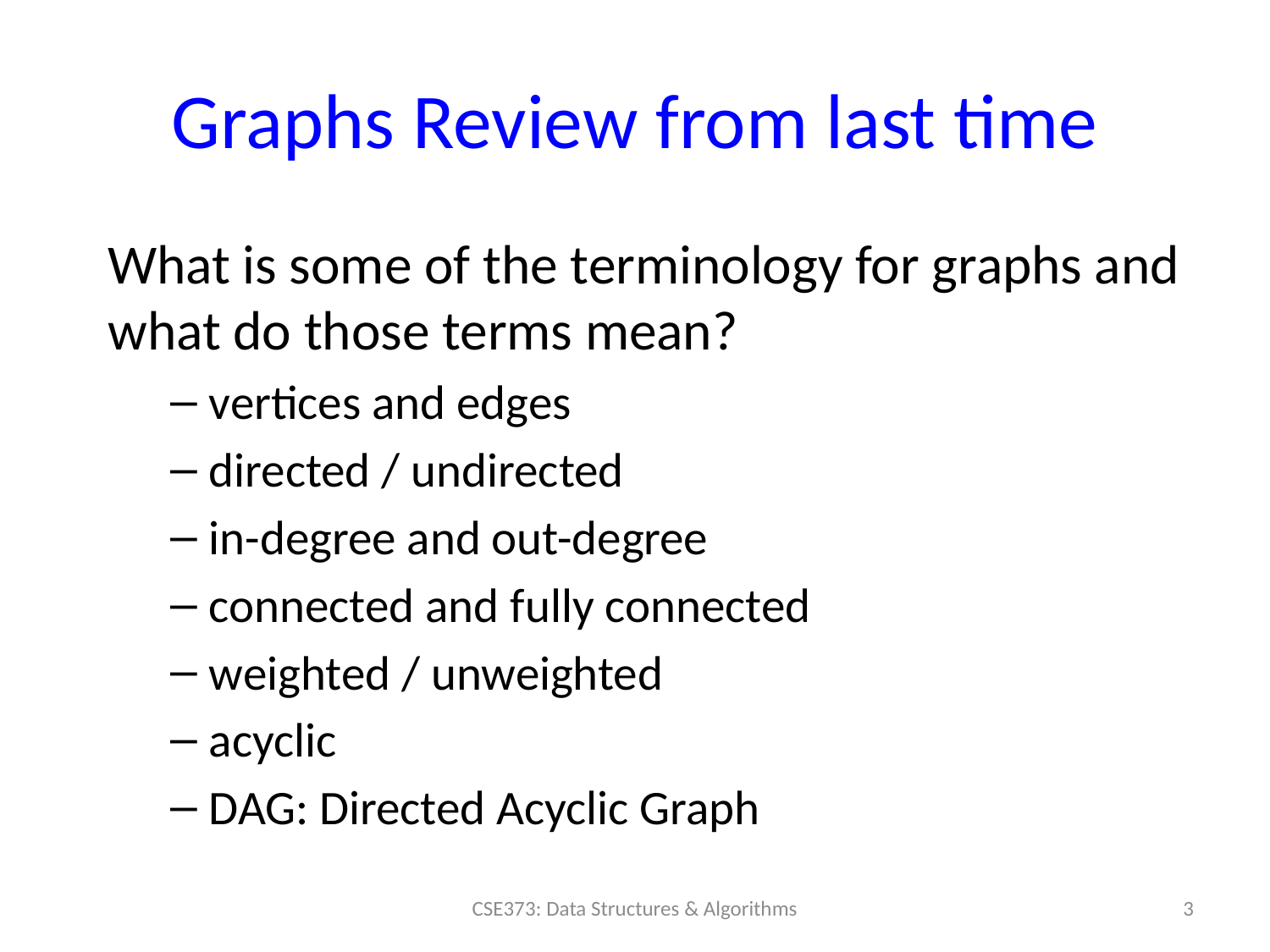

# Graphs Review from last time
What is some of the terminology for graphs and what do those terms mean?
vertices and edges
directed / undirected
in-degree and out-degree
connected and fully connected
weighted / unweighted
acyclic
DAG: Directed Acyclic Graph

3
CSE373: Data Structures & Algorithms